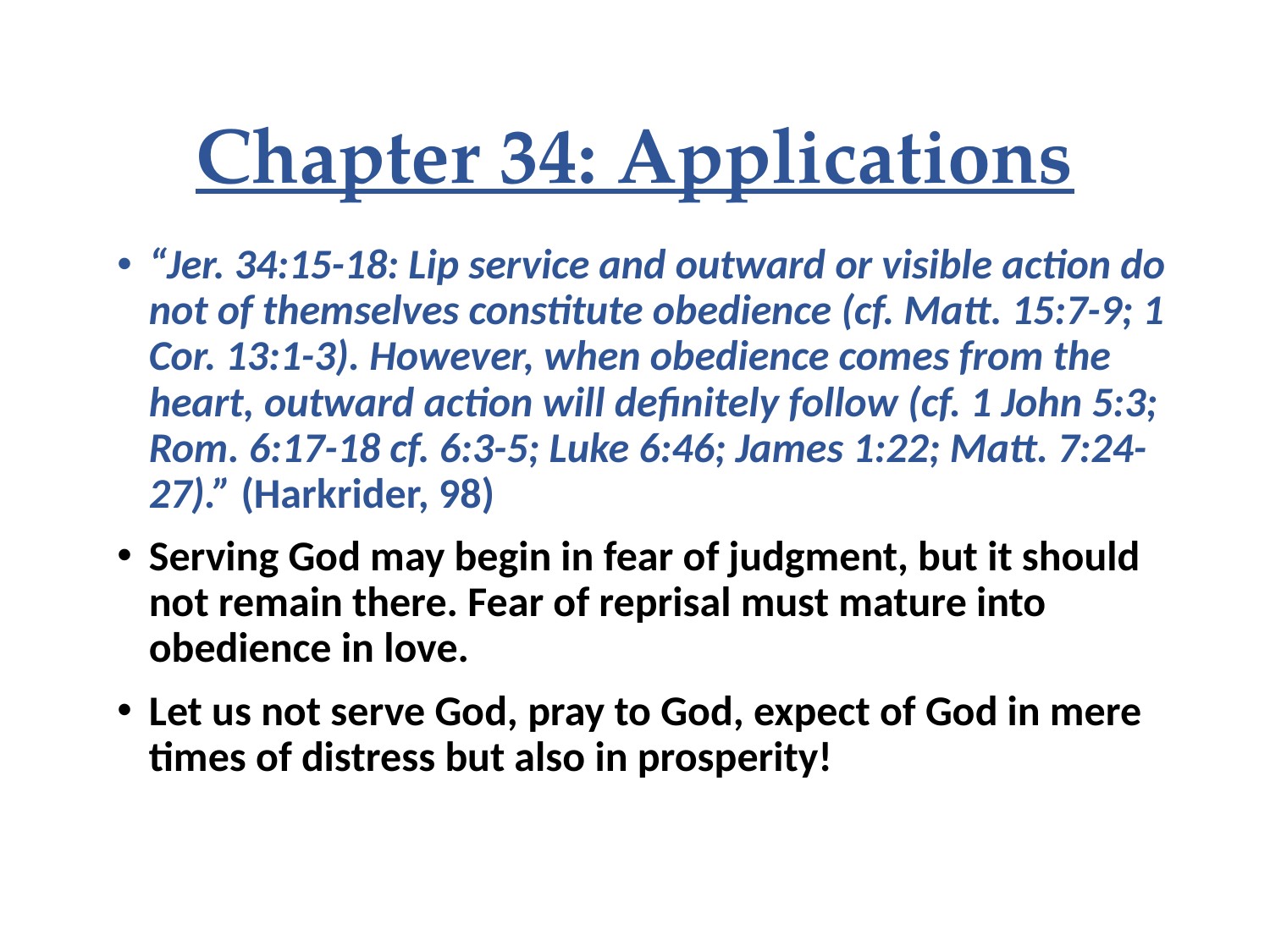

# Chapter 34: Applications
“Jer. 34:15-18: Lip service and outward or visible action do not of themselves constitute obedience (cf. Matt. 15:7-9; 1 Cor. 13:1-3). However, when obedience comes from the heart, outward action will definitely follow (cf. 1 John 5:3; Rom. 6:17-18 cf. 6:3-5; Luke 6:46; James 1:22; Matt. 7:24-27).” (Harkrider, 98)
Serving God may begin in fear of judgment, but it should not remain there. Fear of reprisal must mature into obedience in love.
Let us not serve God, pray to God, expect of God in mere times of distress but also in prosperity!